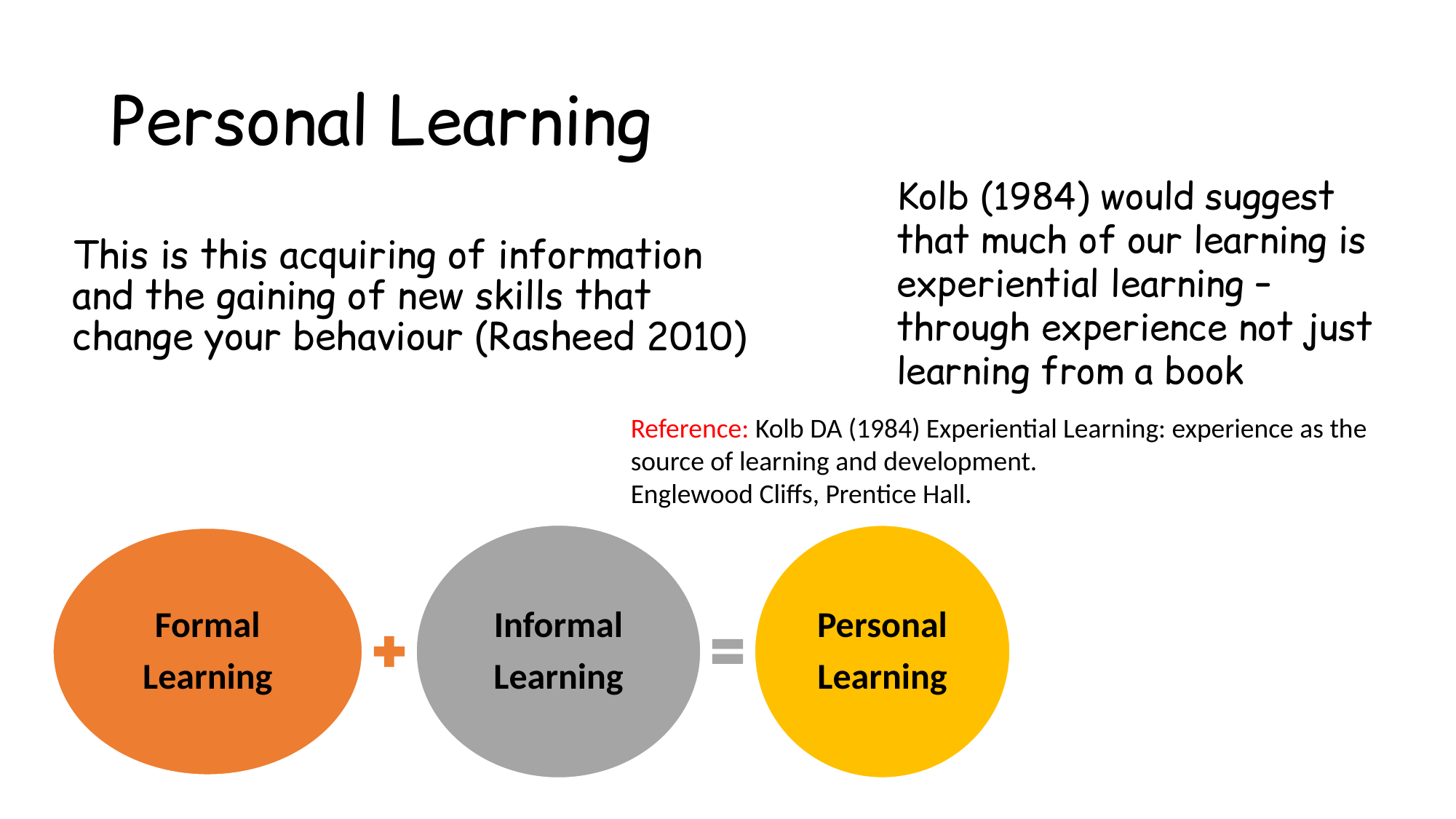

# Personal Learning
Kolb (1984) would suggest that much of our learning is experiential learning – through experience not just learning from a book

This is this acquiring of information and the gaining of new skills that change your behaviour (Rasheed 2010)

Reference: Kolb DA (1984) Experiential Learning: experience as the source of learning and development.
Englewood Cliffs, Prentice Hall.
Formal
Learning

Informal
Learning

Personal
Learning